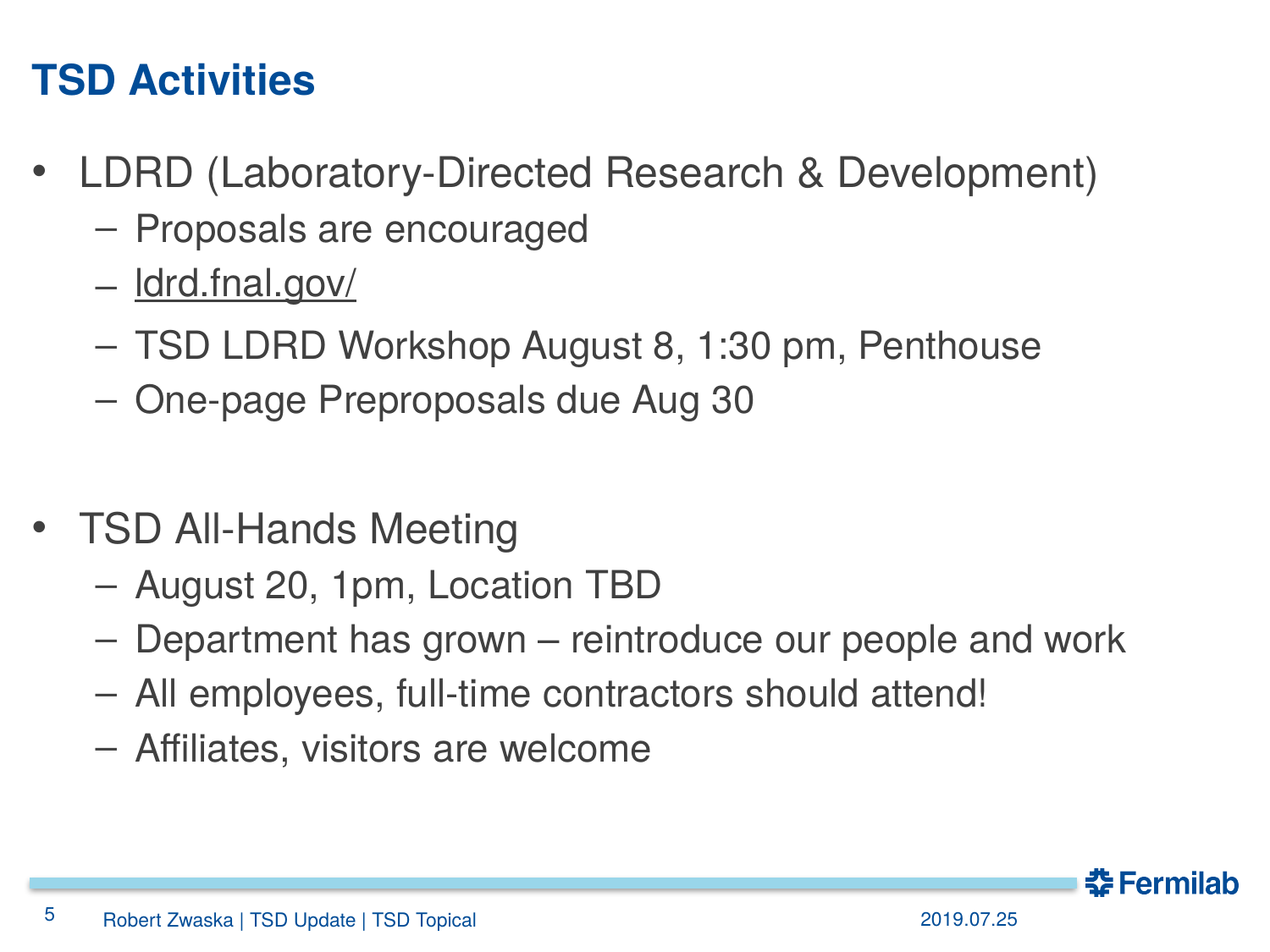

# TSD Activities
LDRD (Laboratory-Directed Research & Development)
Proposals are encouraged
ldrd.fnal.gov/
TSD LDRD Workshop August 8, 1:30 pm, Penthouse
One-page Preproposals due Aug 30

TSD All-Hands Meeting
August 20, 1pm, Location TBD
Department has grown – reintroduce our people and work
All employees, full-time contractors should attend!
Affiliates, visitors are welcome